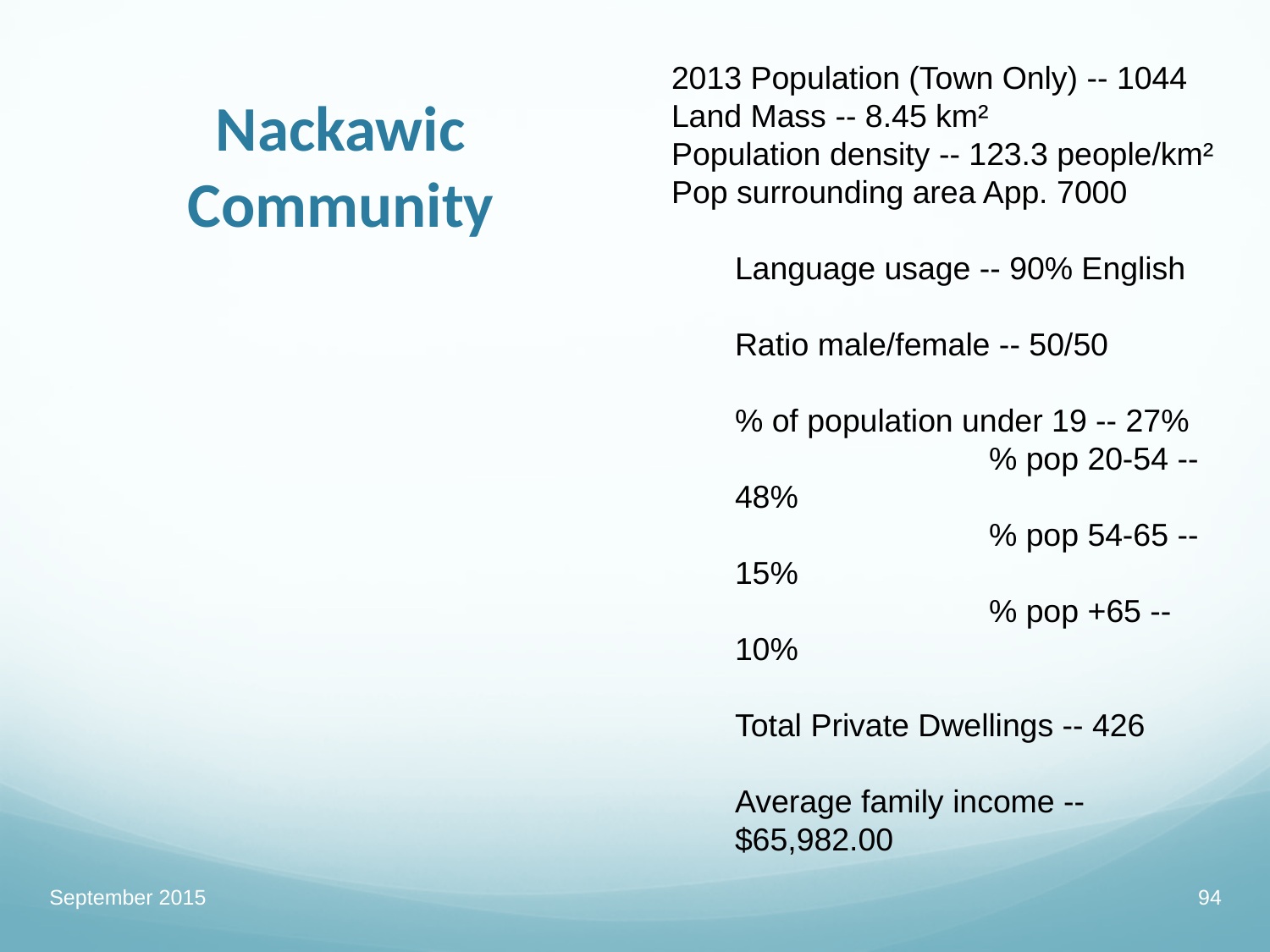

2013 Population (Town Only) -- 1044
Land Mass -- 8.45 km²
Population density -- 123.3 people/km²
Pop surrounding area App. 7000

Language usage -- 90% English

Ratio male/female -- 50/50

% of population under 19 -- 27%
		% pop 20-54 -- 48%
		% pop 54-65 -- 15%
		% pop +65 -- 10%

Total Private Dwellings -- 426

Average family income -- $65,982.00

# Nackawic Community

September 2015
94